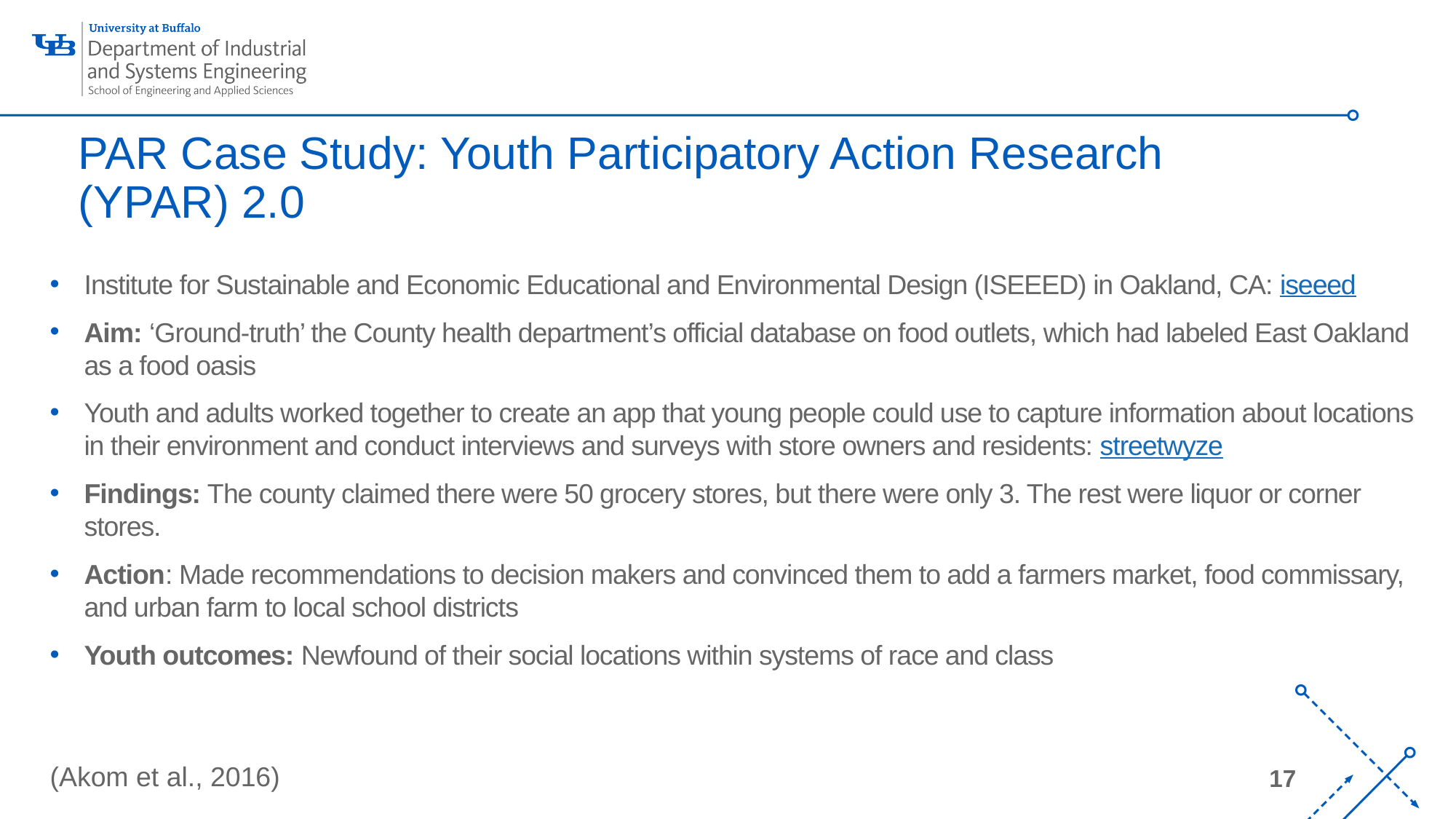

# PAR Case Study: Youth Participatory Action Research (YPAR) 2.0
Institute for Sustainable and Economic Educational and Environmental Design (ISEEED) in Oakland, CA: iseeed
Aim: ‘Ground-truth’ the County health department’s official database on food outlets, which had labeled East Oakland as a food oasis
Youth and adults worked together to create an app that young people could use to capture information about locations in their environment and conduct interviews and surveys with store owners and residents: streetwyze
Findings: The county claimed there were 50 grocery stores, but there were only 3. The rest were liquor or corner stores.
Action: Made recommendations to decision makers and convinced them to add a farmers market, food commissary, and urban farm to local school districts
Youth outcomes: Newfound of their social locations within systems of race and class

(Akom et al., 2016)